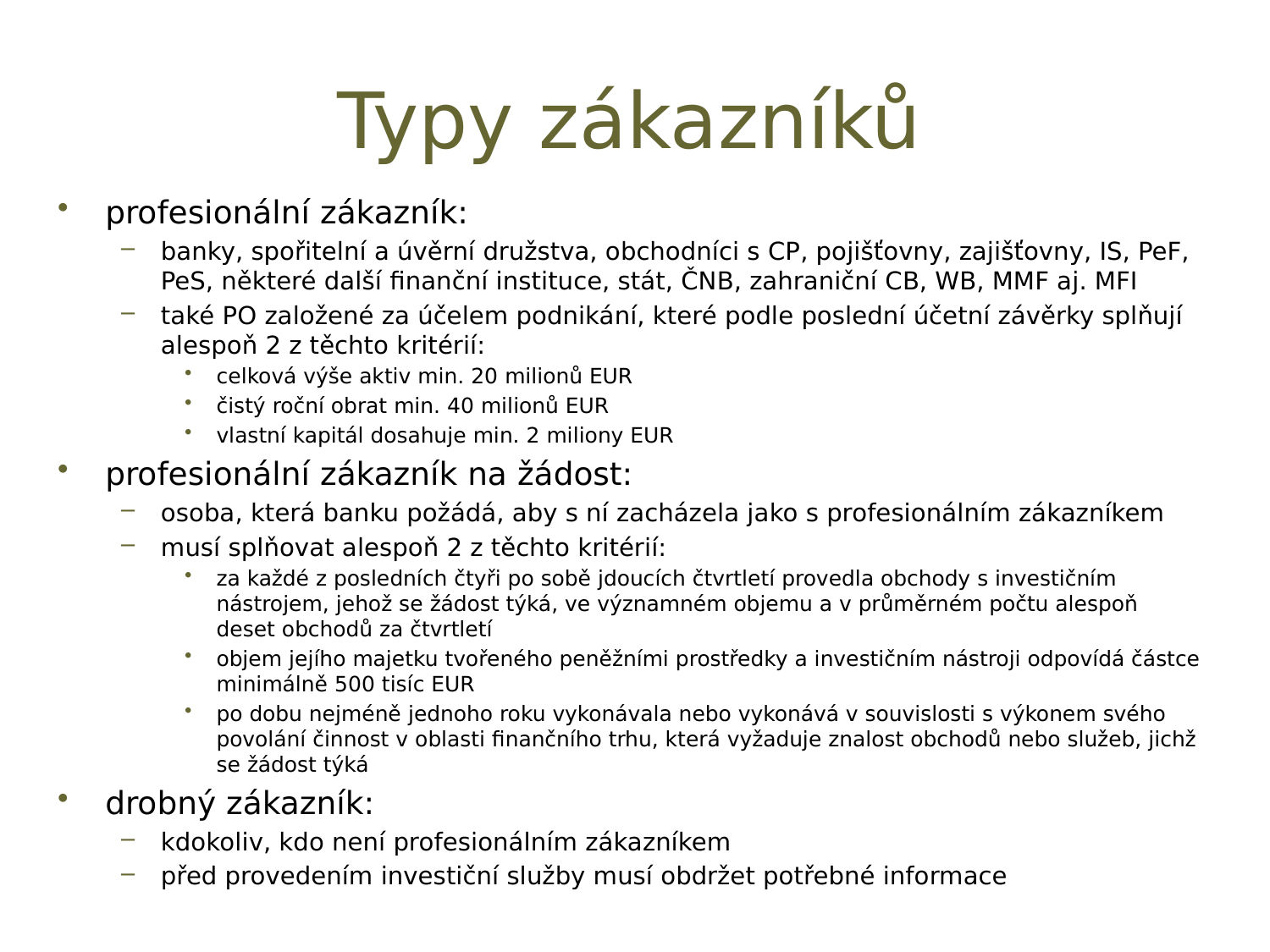

# Typy zákazníků
profesionální zákazník:
banky, spořitelní a úvěrní družstva, obchodníci s CP, pojišťovny, zajišťovny, IS, PeF, PeS, některé další finanční instituce, stát, ČNB, zahraniční CB, WB, MMF aj. MFI
také PO založené za účelem podnikání, které podle poslední účetní závěrky splňují alespoň 2 z těchto kritérií:
celková výše aktiv min. 20 milionů EUR
čistý roční obrat min. 40 milionů EUR
vlastní kapitál dosahuje min. 2 miliony EUR
profesionální zákazník na žádost:
osoba, která banku požádá, aby s ní zacházela jako s profesionálním zákazníkem
musí splňovat alespoň 2 z těchto kritérií:
za každé z posledních čtyři po sobě jdoucích čtvrtletí provedla obchody s investičním nástrojem, jehož se žádost týká, ve významném objemu a v průměrném počtu alespoň deset obchodů za čtvrtletí
objem jejího majetku tvořeného peněžními prostředky a investičním nástroji odpovídá částce minimálně 500 tisíc EUR
po dobu nejméně jednoho roku vykonávala nebo vykonává v souvislosti s výkonem svého povolání činnost v oblasti finančního trhu, která vyžaduje znalost obchodů nebo služeb, jichž se žádost týká
drobný zákazník:
kdokoliv, kdo není profesionálním zákazníkem
před provedením investiční služby musí obdržet potřebné informace
21